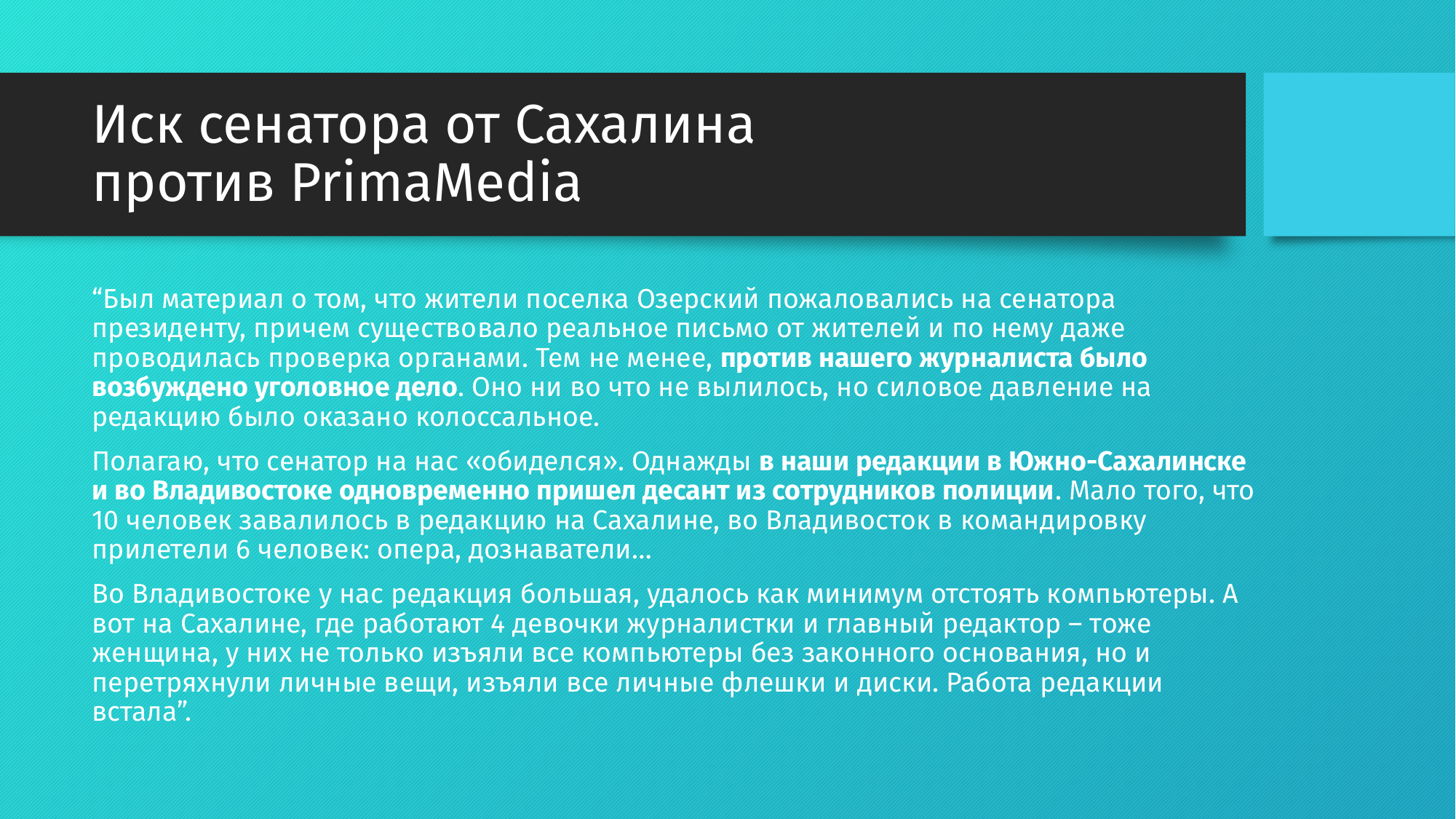

# Иск сенатора от Сахалина против PrimaMedia
“Был материал о том, что жители поселка Озерский пожаловались на сенатора президенту, причем существовало реальное письмо от жителей и по нему даже проводилась проверка органами. Тем не менее, против нашего журналиста было возбуждено уголовное дело. Оно ни во что не вылилось, но силовое давление на редакцию было оказано колоссальное.
Полагаю, что сенатор на нас «обиделся». Однажды в наши редакции в Южно-Сахалинске и во Владивостоке одновременно пришел десант из сотрудников полиции. Мало того, что 10 человек завалилось в редакцию на Сахалине, во Владивосток в командировку прилетели 6 человек: опера, дознаватели…
Во Владивостоке у нас редакция большая, удалось как минимум отстоять компьютеры. А вот на Сахалине, где работают 4 девочки журналистки и главный редактор – тоже женщина, у них не только изъяли все компьютеры без законного основания, но и перетряхнули личные вещи, изъяли все личные флешки и диски. Работа редакции встала”.